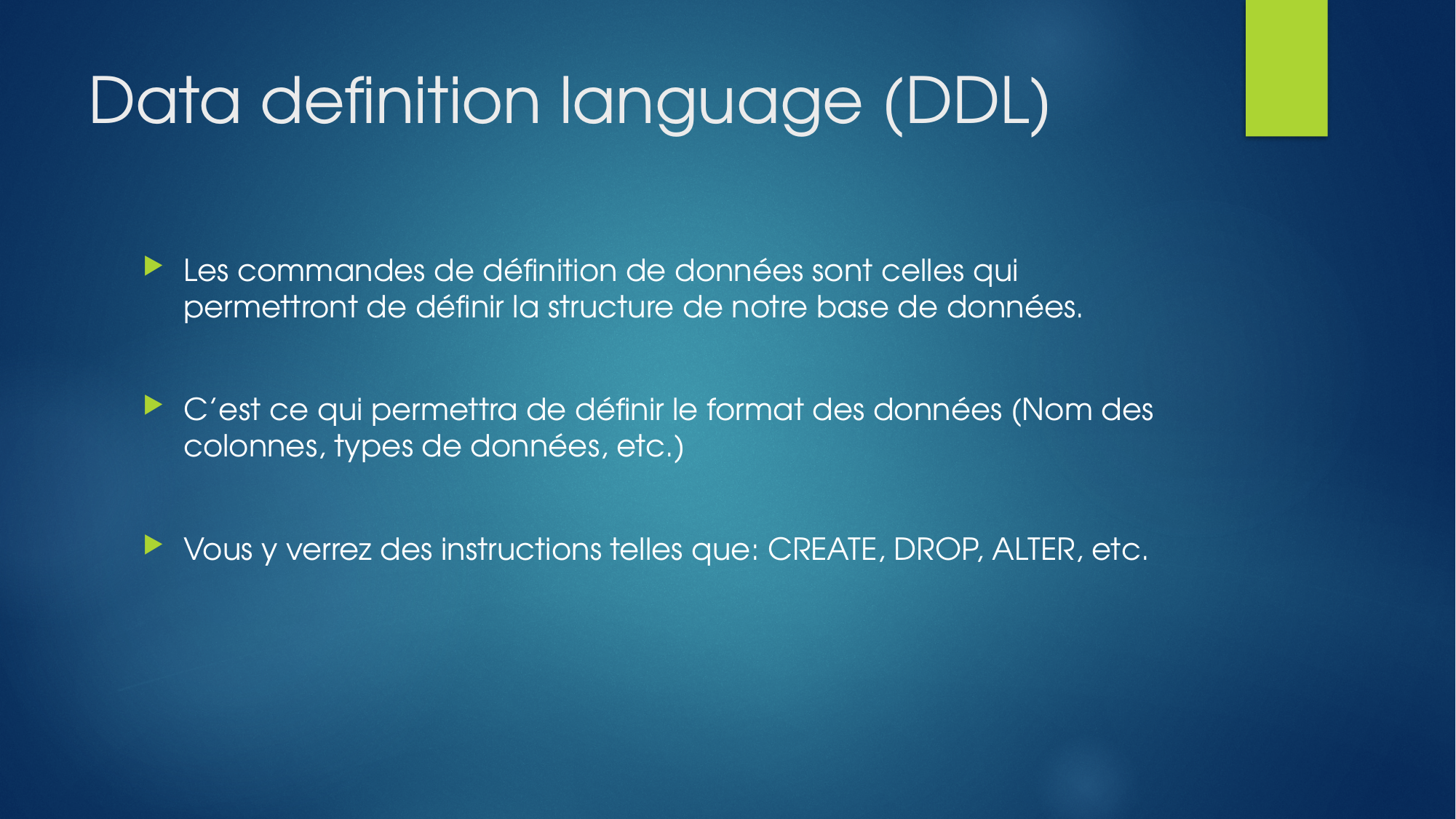

# Data definition language (DDL)
Les commandes de définition de données sont celles qui permettront de définir la structure de notre base de données.

C’est ce qui permettra de définir le format des données (Nom des colonnes, types de données, etc.)

Vous y verrez des instructions telles que: CREATE, DROP, ALTER, etc.